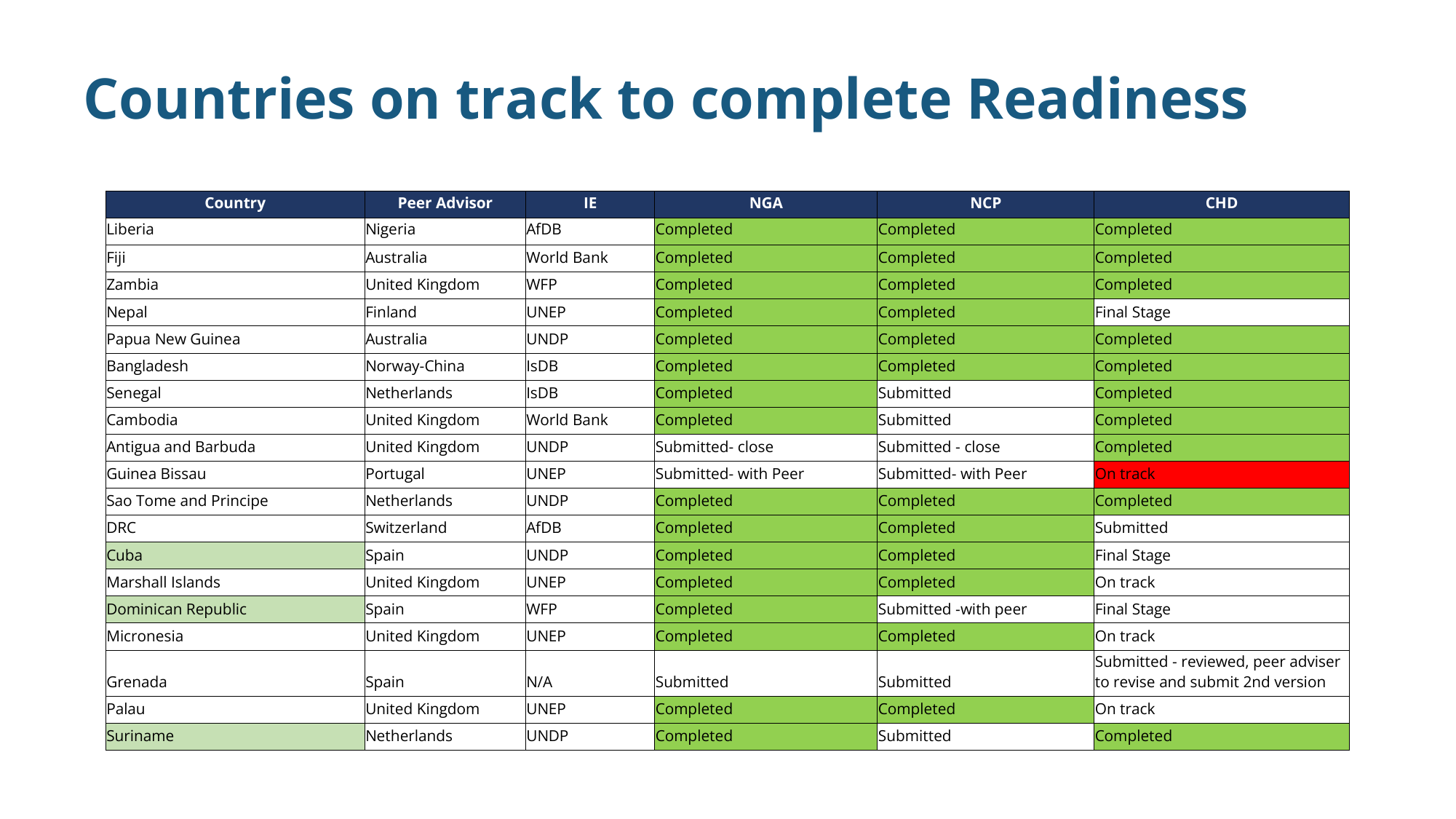

# Countries on track to complete Readiness
| Country | Peer Advisor | IE | NGA | NCP | CHD |
| --- | --- | --- | --- | --- | --- |
| Liberia | Nigeria | AfDB | Completed | Completed | Completed |
| Fiji | Australia | World Bank | Completed | Completed | Completed |
| Zambia | United Kingdom | WFP | Completed | Completed | Completed |
| Nepal | Finland | UNEP | Completed | Completed | Final Stage |
| Papua New Guinea | Australia | UNDP | Completed | Completed | Completed |
| Bangladesh | Norway-China | IsDB | Completed | Completed | Completed |
| Senegal | Netherlands | IsDB | Completed | Submitted | Completed |
| Cambodia | United Kingdom | World Bank | Completed | Submitted | Completed |
| Antigua and Barbuda | United Kingdom | UNDP | Submitted- close | Submitted - close | Completed |
| Guinea Bissau | Portugal | UNEP | Submitted- with Peer | Submitted- with Peer | On track |
| Sao Tome and Principe | Netherlands | UNDP | Completed | Completed | Completed |
| DRC | Switzerland | AfDB | Completed | Completed | Submitted |
| Cuba | Spain | UNDP | Completed | Completed | Final Stage |
| Marshall Islands | United Kingdom | UNEP | Completed | Completed | On track |
| Dominican Republic | Spain | WFP | Completed | Submitted -with peer | Final Stage |
| Micronesia | United Kingdom | UNEP | Completed | Completed | On track |
| Grenada | Spain | N/A | Submitted | Submitted | Submitted - reviewed, peer adviser to revise and submit 2nd version |
| Palau | United Kingdom | UNEP | Completed | Completed | On track |
| Suriname | Netherlands | UNDP | Completed | Submitted | Completed |